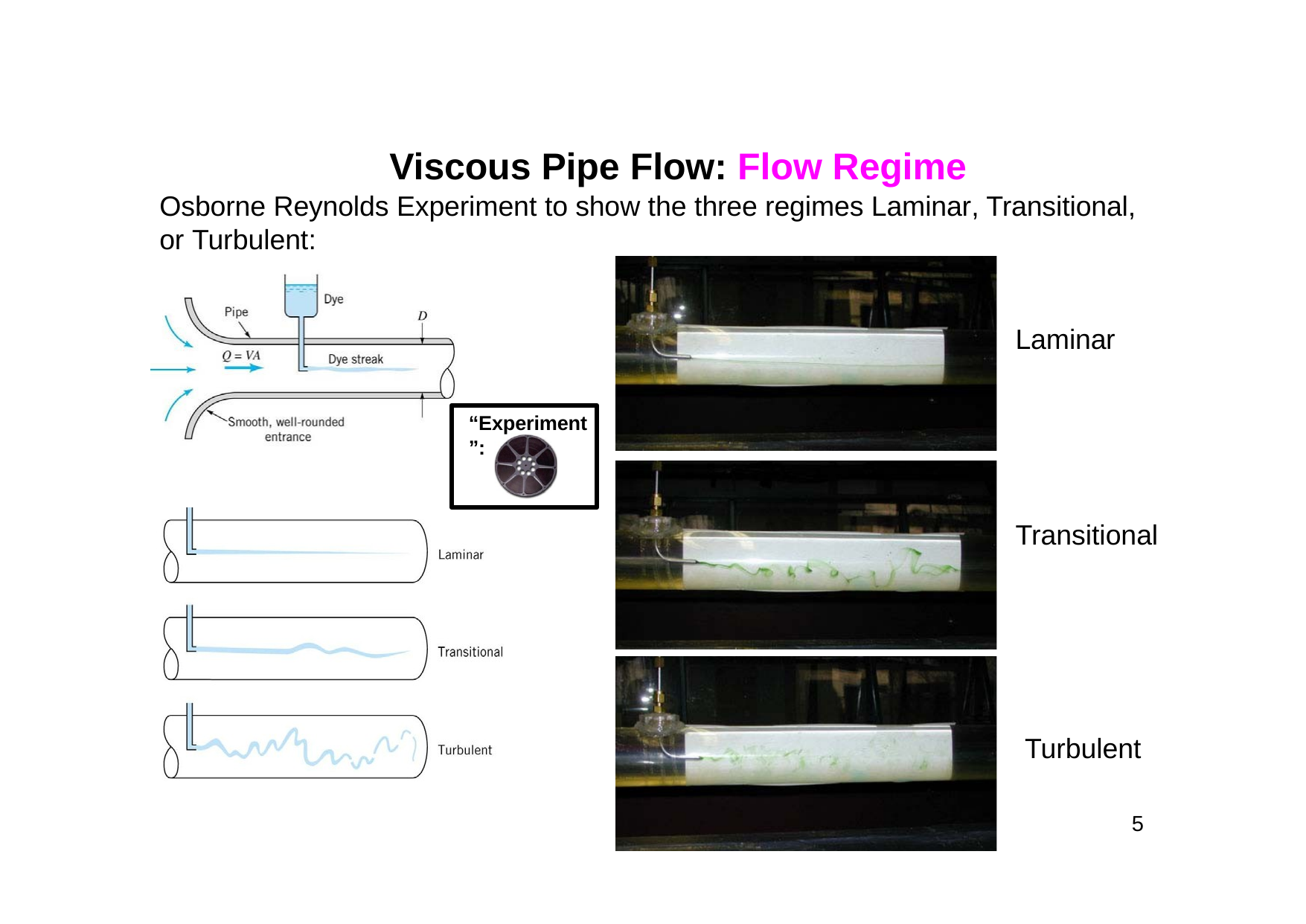

# Viscous Pipe Flow: Flow Regime
Osborne Reynolds Experiment to show the three regimes Laminar, Transitional, or Turbulent:

Laminar

“Experiment”:

Transitional

Turbulent
5